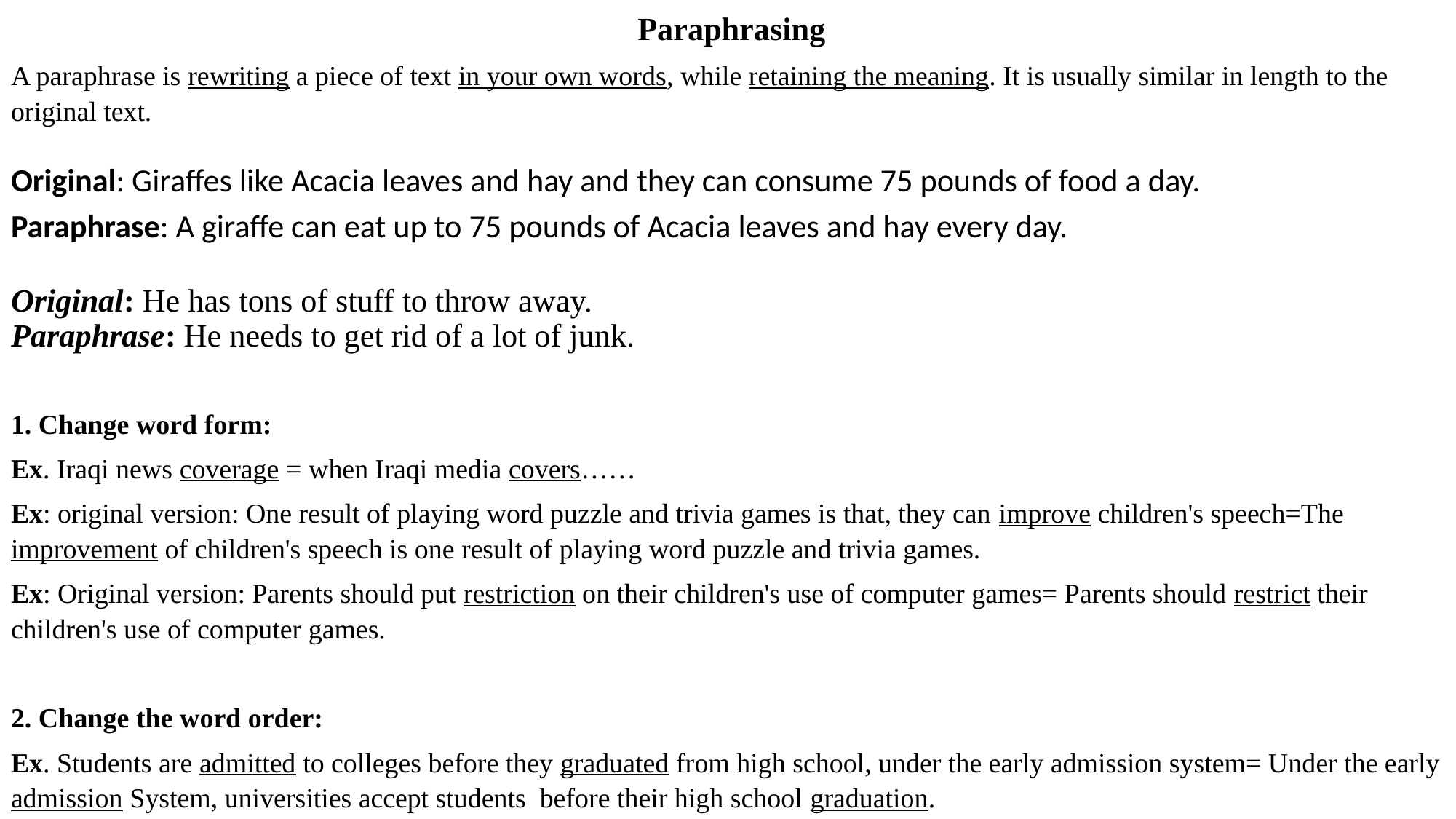

Paraphrasing
A paraphrase is rewriting a piece of text in your own words, while retaining the meaning. It is usually similar in length to the original text.

Original: Giraffes like Acacia leaves and hay and they can consume 75 pounds of food a day.
Paraphrase: A giraffe can eat up to 75 pounds of Acacia leaves and hay every day.

Original: He has tons of stuff to throw away.
Paraphrase: He needs to get rid of a lot of junk.

1. Change word form:
Ex. Iraqi news coverage = when Iraqi media covers……
Ex: original version: One result of playing word puzzle and trivia games is that, they can improve children's speech=The improvement of children's speech is one result of playing word puzzle and trivia games.
Ex: Original version: Parents should put restriction on their children's use of computer games= Parents should restrict their children's use of computer games.

2. Change the word order:
Ex. Students are admitted to colleges before they graduated from high school, under the early admission system= Under the early admission System, universities accept students  before their high school graduation.